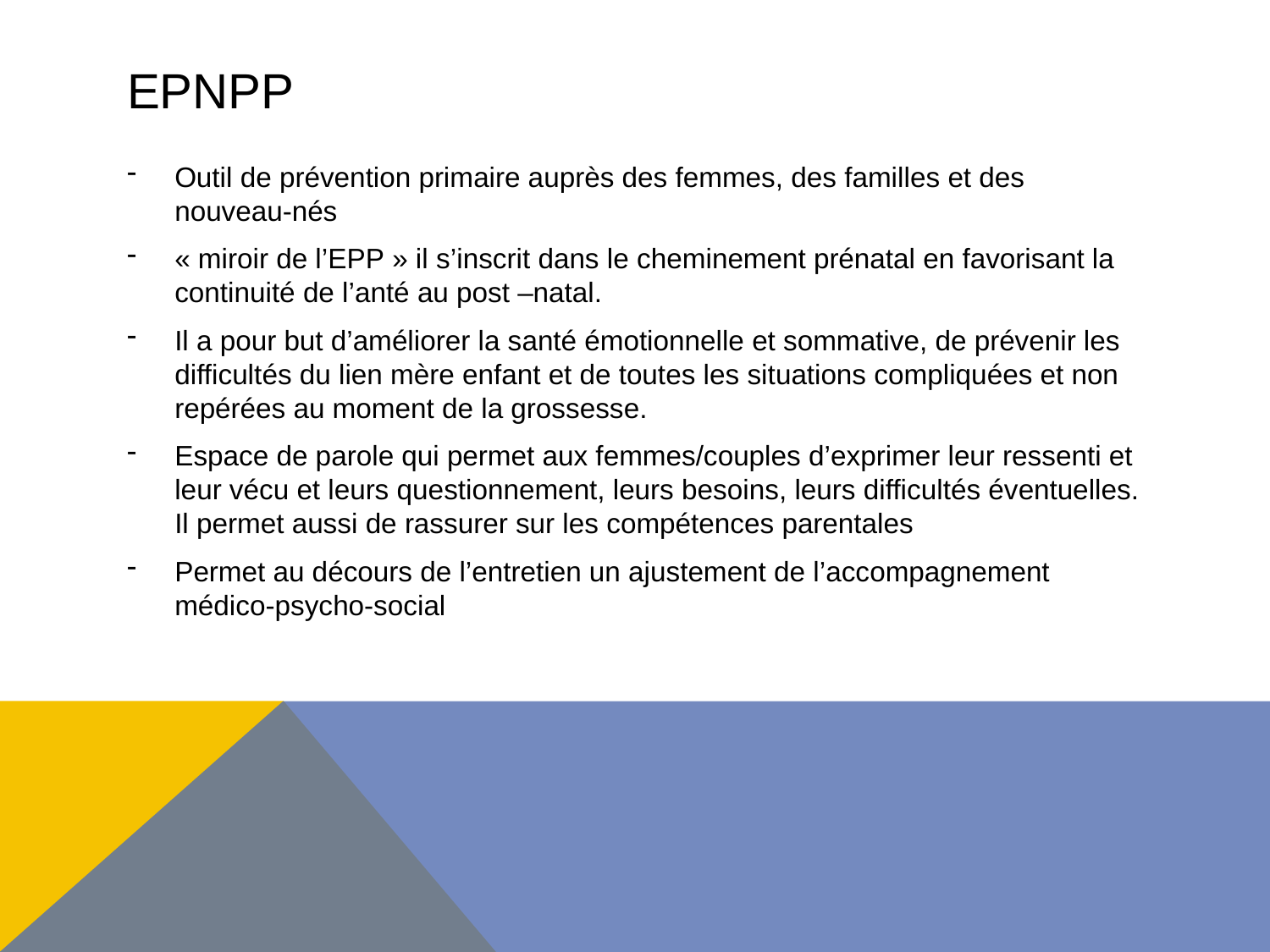

# EPNPP
Outil de prévention primaire auprès des femmes, des familles et des nouveau-nés
« miroir de l’EPP » il s’inscrit dans le cheminement prénatal en favorisant la continuité de l’anté au post –natal.
Il a pour but d’améliorer la santé émotionnelle et sommative, de prévenir les difficultés du lien mère enfant et de toutes les situations compliquées et non repérées au moment de la grossesse.
Espace de parole qui permet aux femmes/couples d’exprimer leur ressenti et leur vécu et leurs questionnement, leurs besoins, leurs difficultés éventuelles. Il permet aussi de rassurer sur les compétences parentales
Permet au décours de l’entretien un ajustement de l’accompagnement médico-psycho-social